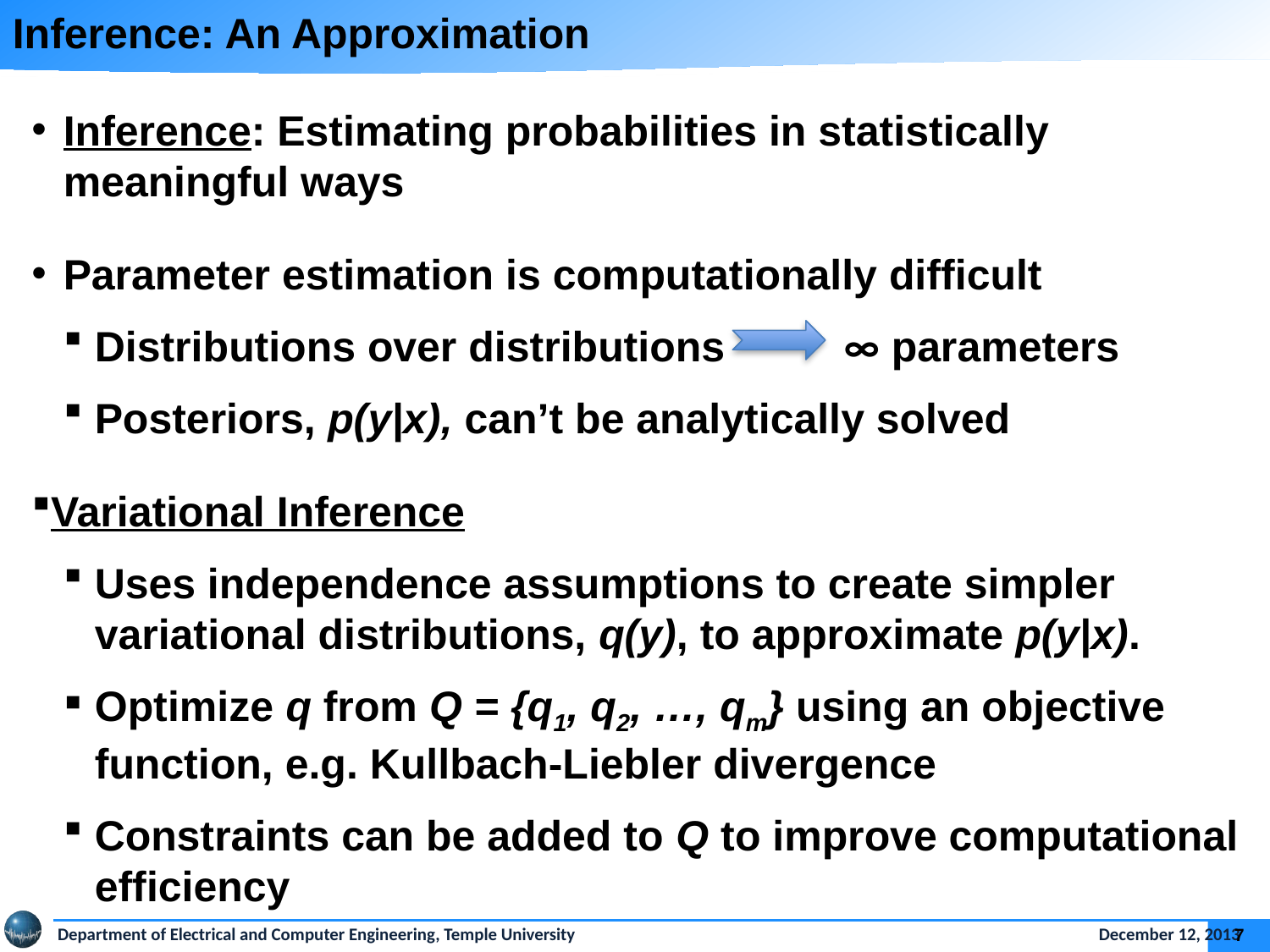

Inference: An Approximation
Inference: Estimating probabilities in statistically meaningful ways
Parameter estimation is computationally difficult
Distributions over distributions          ∞ parameters
Posteriors, p(y|x), can’t be analytically solved
Variational Inference
Uses independence assumptions to create simpler variational distributions, q(y), to approximate p(y|x).
Optimize q from Q = {q1, q2, …, qm} using an objective function, e.g. Kullbach-Liebler divergence
Constraints can be added to Q to improve computational efficiency